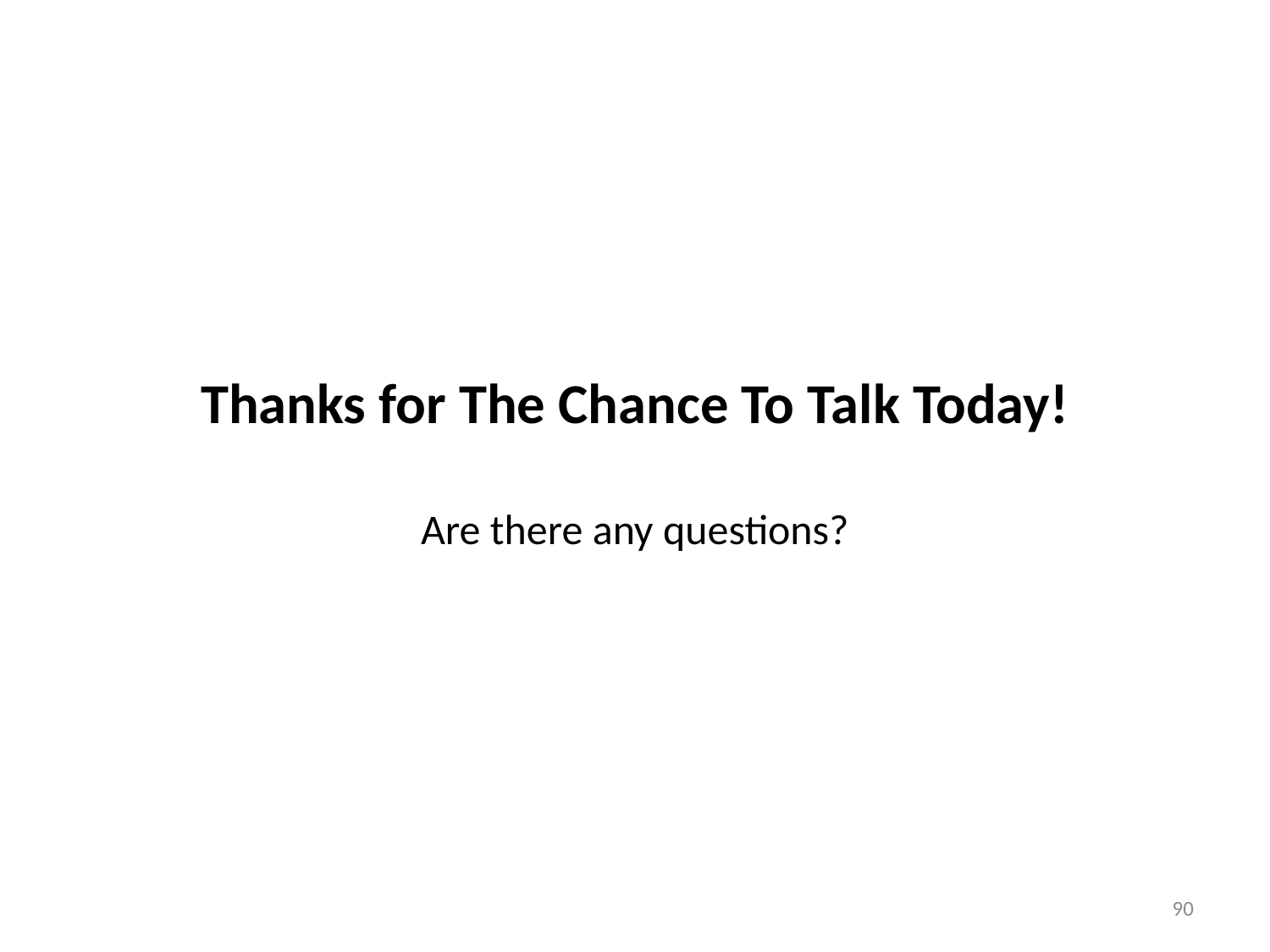

Thanks for The Chance To Talk Today!

Are there any questions?
90